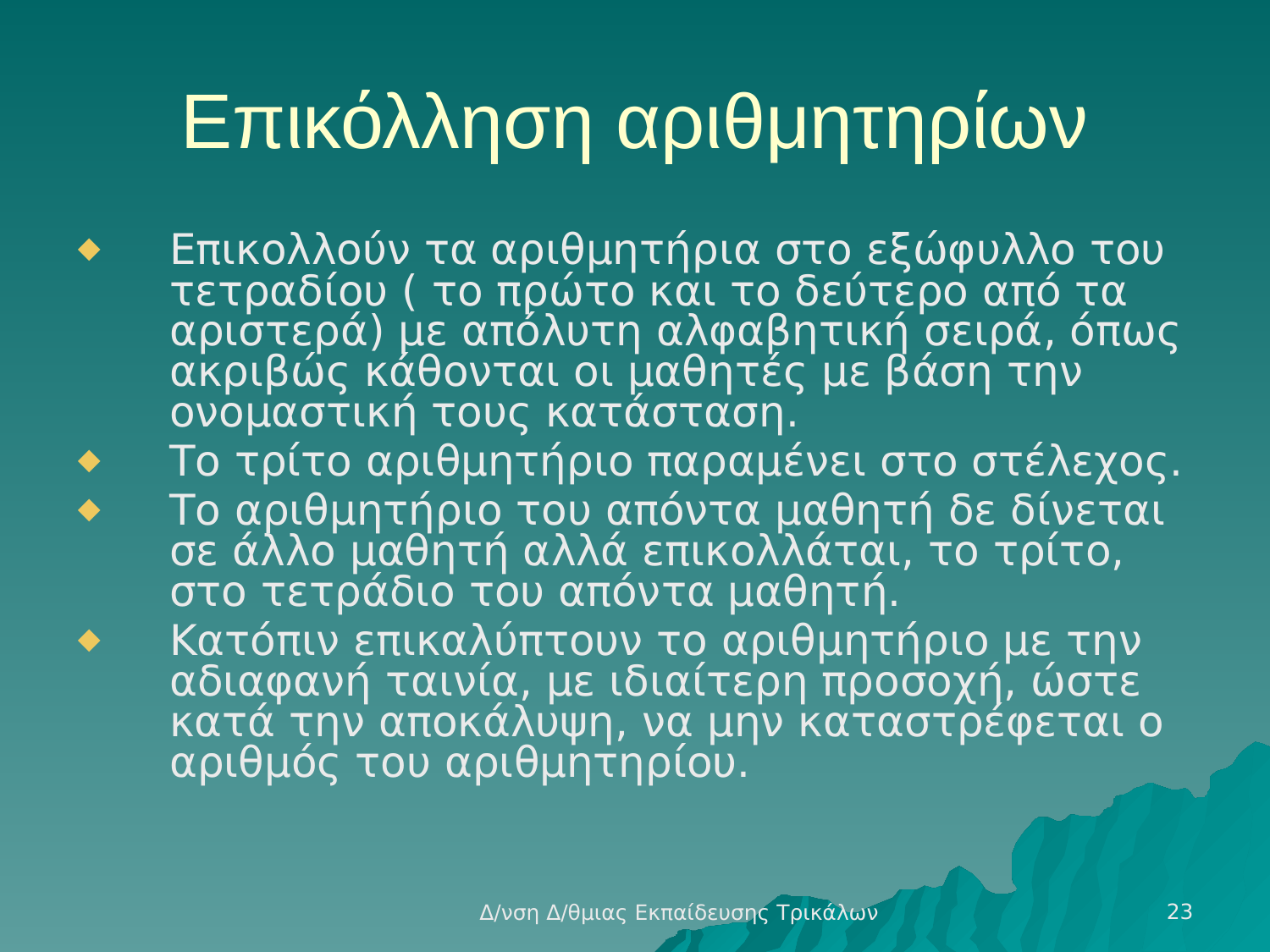

# Επικόλληση αριθμητηρίων
Επικολλούν τα αριθμητήρια στο εξώφυλλο του τετραδίου ( το πρώτο και το δεύτερο από τα αριστερά) με απόλυτη αλφαβητική σειρά, όπως ακριβώς κάθονται οι μαθητές με βάση την ονομαστική τους κατάσταση.
Το τρίτο αριθμητήριο παραμένει στο στέλεχος.
Το αριθμητήριο του απόντα μαθητή δε δίνεται σε άλλο μαθητή αλλά επικολλάται, το τρίτο, στο τετράδιο του απόντα μαθητή.
Κατόπιν επικαλύπτουν το αριθμητήριο με την αδιαφανή ταινία, με ιδιαίτερη προσοχή, ώστε κατά την αποκάλυψη, να μην καταστρέφεται ο αριθμός του αριθμητηρίου.
23
Δ/νση Δ/θμιας Εκπαίδευσης Τρικάλων